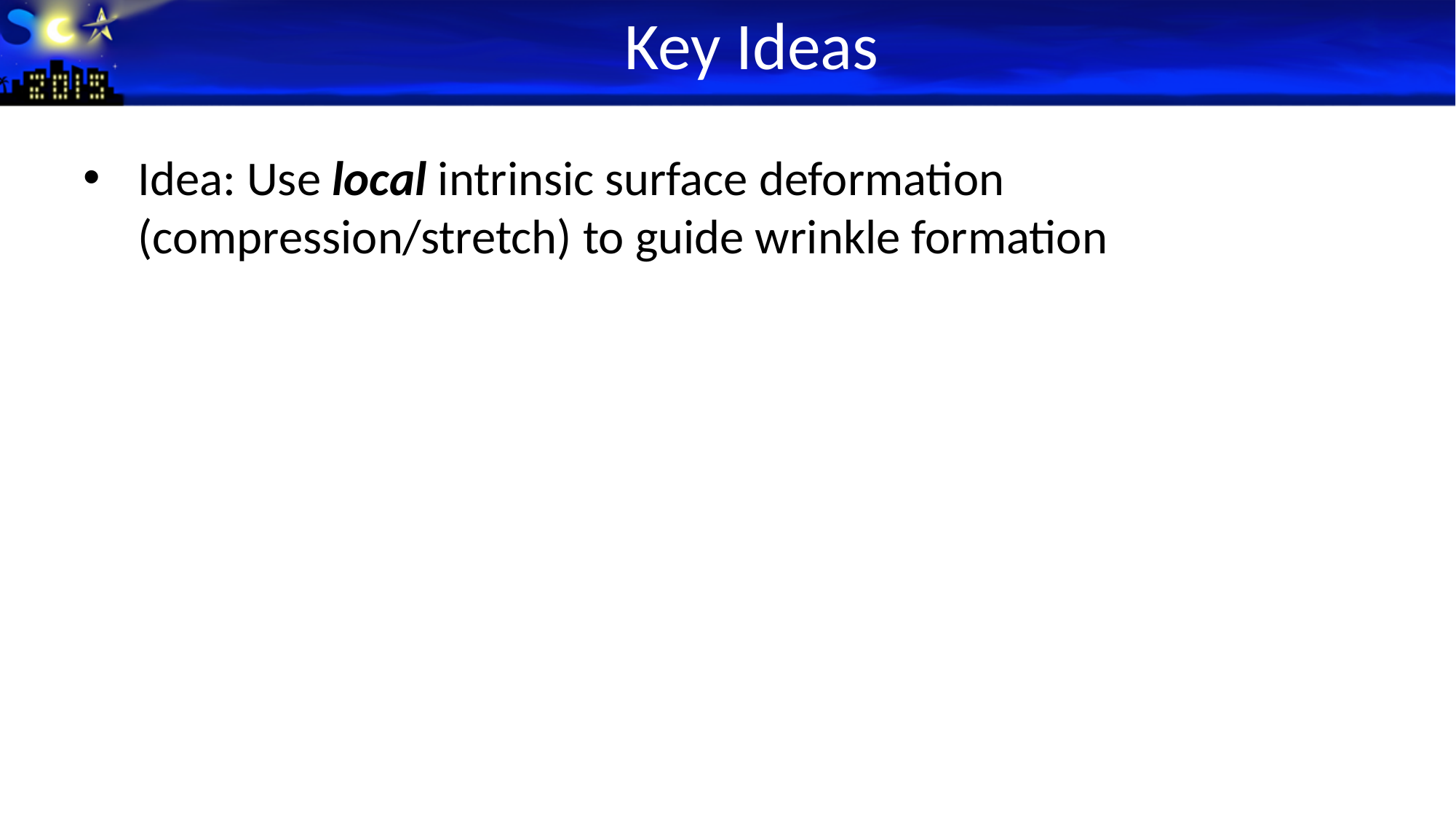

Key Ideas

Idea: Use local intrinsic surface deformation (compression/stretch) to guide wrinkle formation